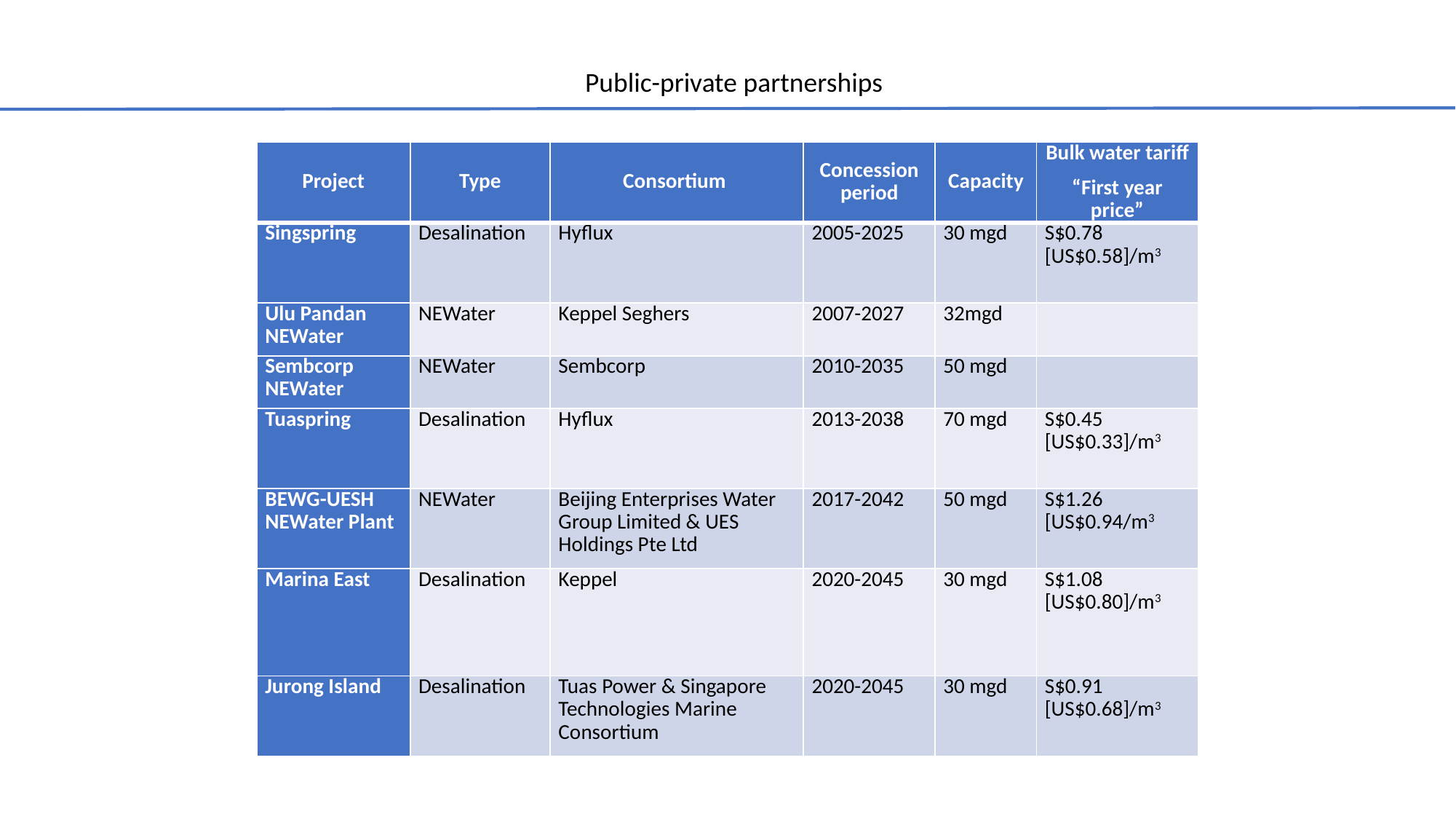

Public-private partnerships
| Project | Type | Consortium | Concession period | Capacity | Bulk water tariff “First year price” |
| --- | --- | --- | --- | --- | --- |
| Singspring | Desalination | Hyflux | 2005-2025 | 30 mgd | S$0.78 [US$0.58]/m3 |
| Ulu Pandan NEWater | NEWater | Keppel Seghers | 2007-2027 | 32mgd |  |
| Sembcorp NEWater | NEWater | Sembcorp | 2010-2035 | 50 mgd |  |
| Tuaspring | Desalination | Hyflux | 2013-2038 | 70 mgd | S$0.45 [US$0.33]/m3 |
| BEWG-UESH NEWater Plant | NEWater | Beijing Enterprises Water Group Limited & UES Holdings Pte Ltd | 2017-2042 | 50 mgd | S$1.26 [US$0.94/m3 |
| Marina East | Desalination | Keppel | 2020-2045 | 30 mgd | S$1.08 [US$0.80]/m3 |
| Jurong Island | Desalination | Tuas Power & Singapore Technologies Marine Consortium | 2020-2045 | 30 mgd | S$0.91 [US$0.68]/m3 |